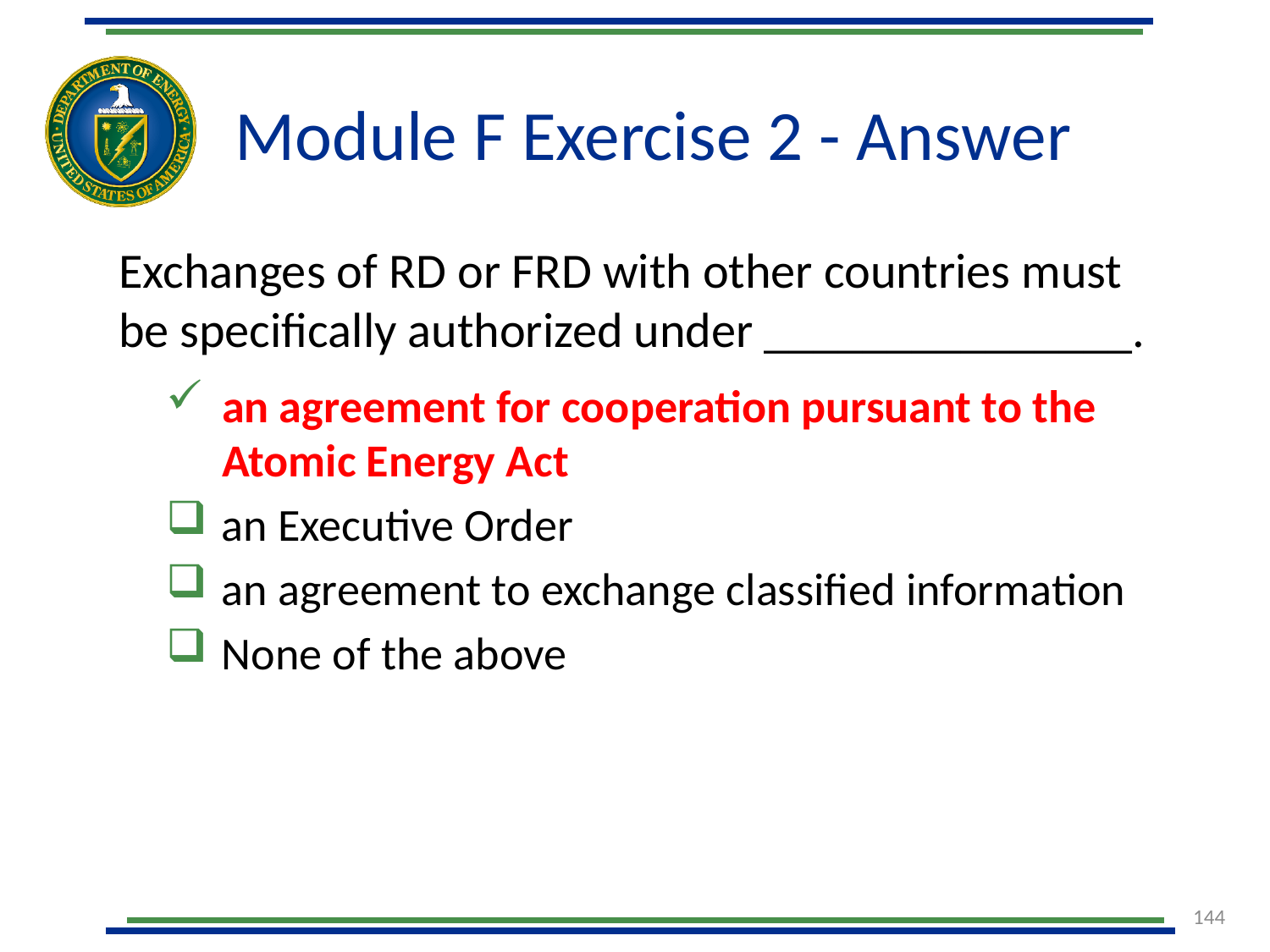

# Module F Exercise 2 - Answer
Exchanges of RD or FRD with other countries must be specifically authorized under _______________.

an agreement for cooperation pursuant to the Atomic Energy Act
an Executive Order
an agreement to exchange classified information
None of the above
144